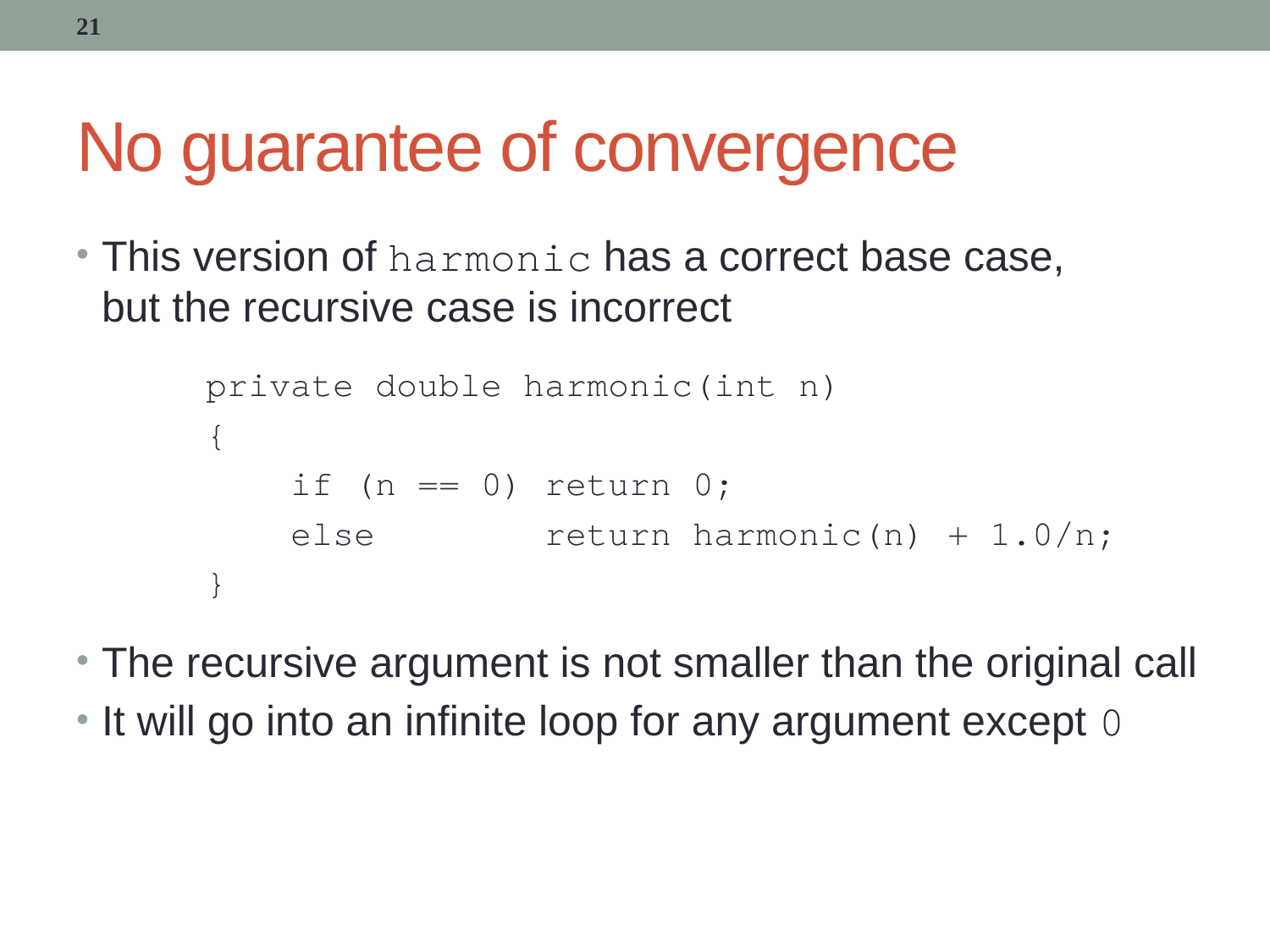

21
# No guarantee of convergence
This version of harmonic has a correct base case,
but the recursive case is incorrect

The recursive argument is not smaller than the original call
It will go into an infinite loop for any argument except 0

   private double harmonic(int n)
   {
       if (n == 0) return 0;
       else        return harmonic(n) + 1.0/n;
   }